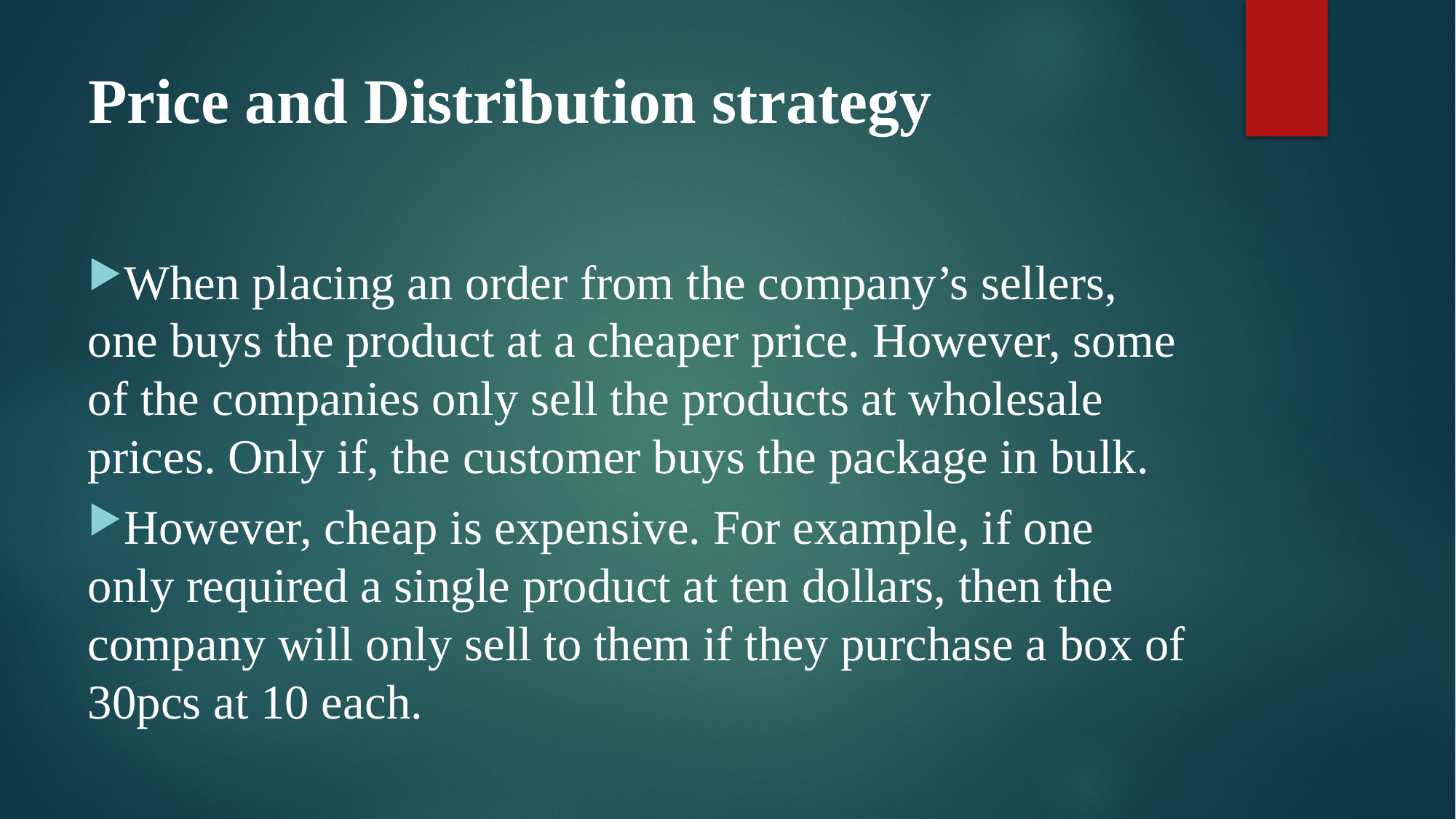

# Price and Distribution strategy
When placing an order from the company’s sellers, one buys the product at a cheaper price. However, some of the companies only sell the products at wholesale prices. Only if, the customer buys the package in bulk.
However, cheap is expensive. For example, if one only required a single product at ten dollars, then the company will only sell to them if they purchase a box of 30pcs at 10 each.